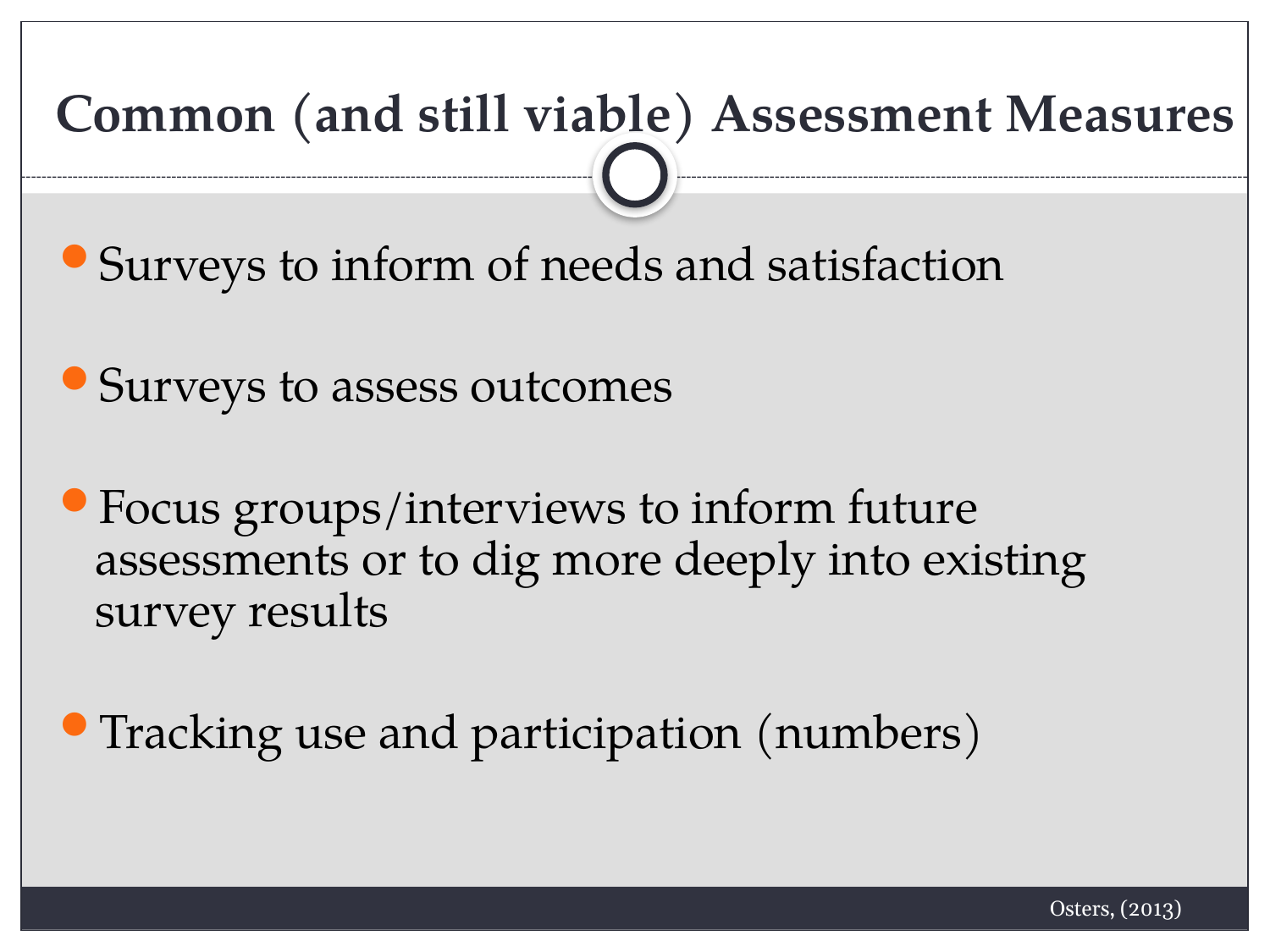

# Common (and still viable) Assessment Measures
Surveys to inform of needs and satisfaction

Surveys to assess outcomes

Focus groups/interviews to inform future assessments or to dig more deeply into existing survey results

Tracking use and participation (numbers)
Osters, (2013)